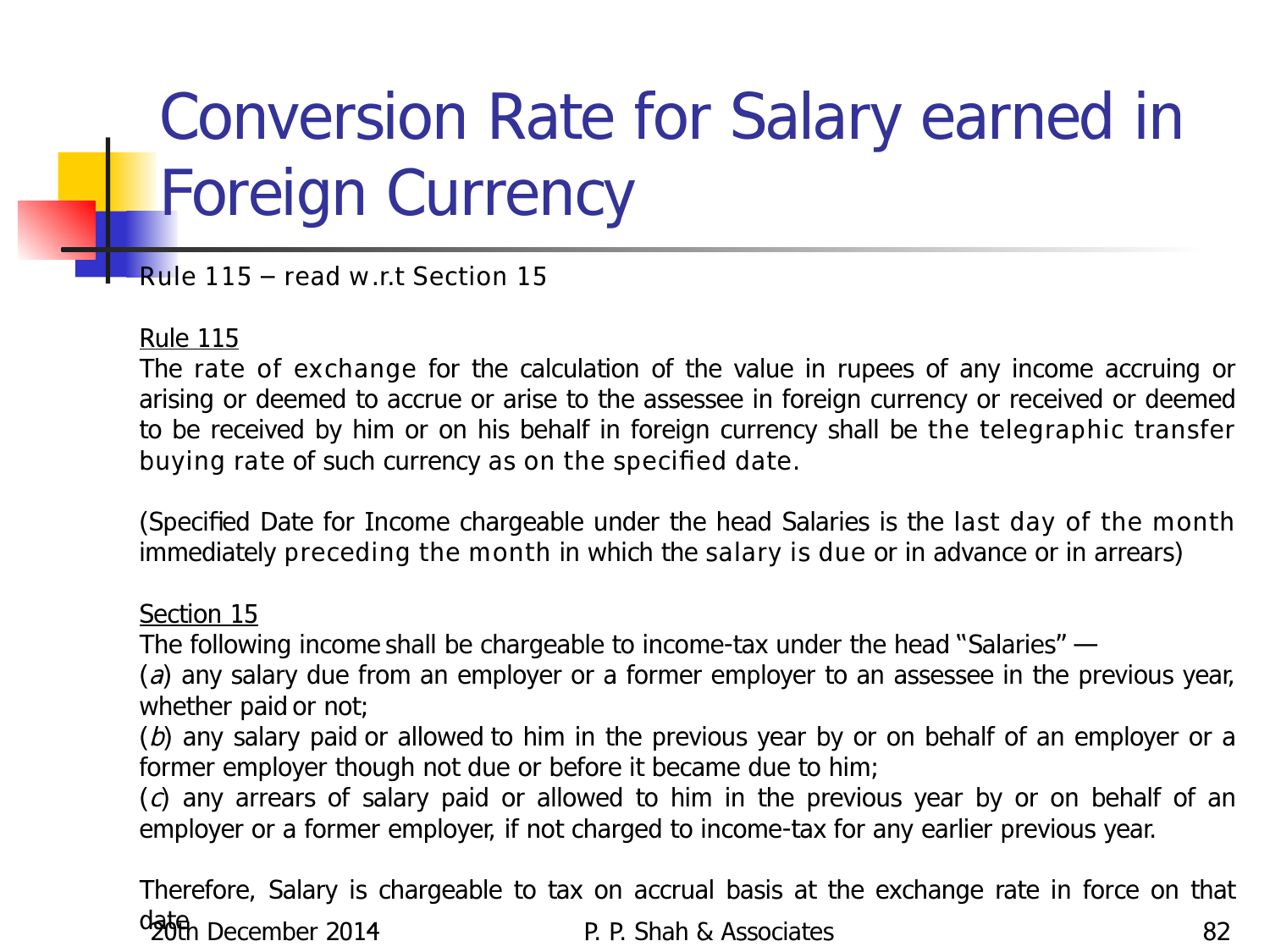

# Conversion Rate for Salary earned in Foreign Currency
Rule 115 – read w.r.t Section 15

Rule 115
The rate of exchange for the calculation of the value in rupees of any income accruing or arising or deemed to accrue or arise to the assessee in foreign currency or received or deemed to be received by him or on his behalf in foreign currency shall be the telegraphic transfer buying rate of such currency as on the specified date.

(Specified Date for Income chargeable under the head Salaries is the last day of the month immediately preceding the month in which the salary is due or in advance or in arrears)

Section 15
The following income shall be chargeable to income-tax under the head “Salaries” —
(a) any salary due from an employer or a former employer to an assessee in the previous year, whether paid or not;
(b) any salary paid or allowed to him in the previous year by or on behalf of an employer or a former employer though not due or before it became due to him;
(c) any arrears of salary paid or allowed to him in the previous year by or on behalf of an employer or a former employer, if not charged to income-tax for any earlier previous year.

Therefore, Salary is chargeable to tax on accrual basis at the exchange rate in force on that date
20th December 2014
P. P. Shah & Associates
82